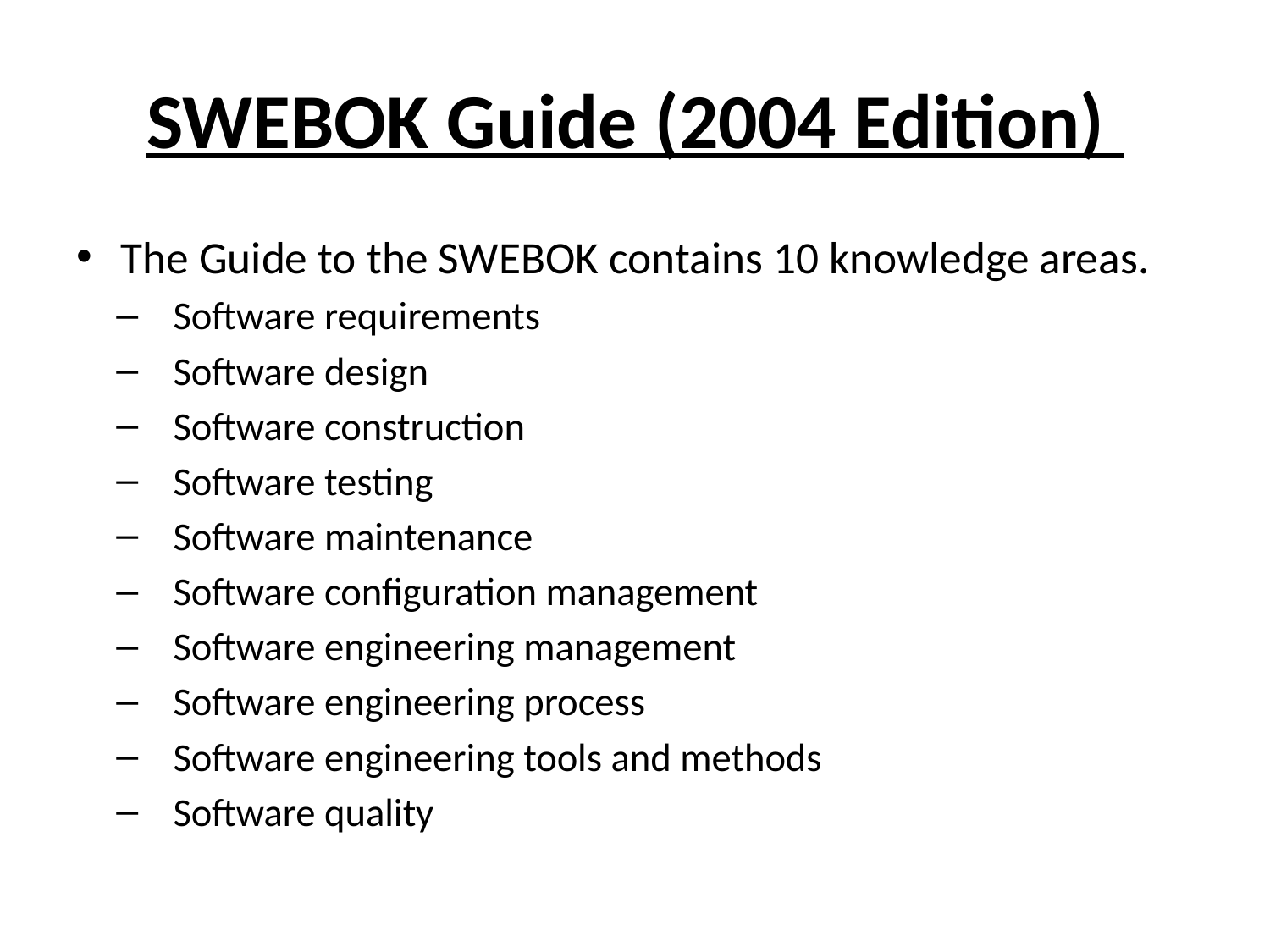

# SWEBOK Guide (2004 Edition)
The Guide to the SWEBOK contains 10 knowledge areas.
Software requirements
Software design
Software construction
Software testing
Software maintenance
Software configuration management
Software engineering management
Software engineering process
Software engineering tools and methods
Software quality